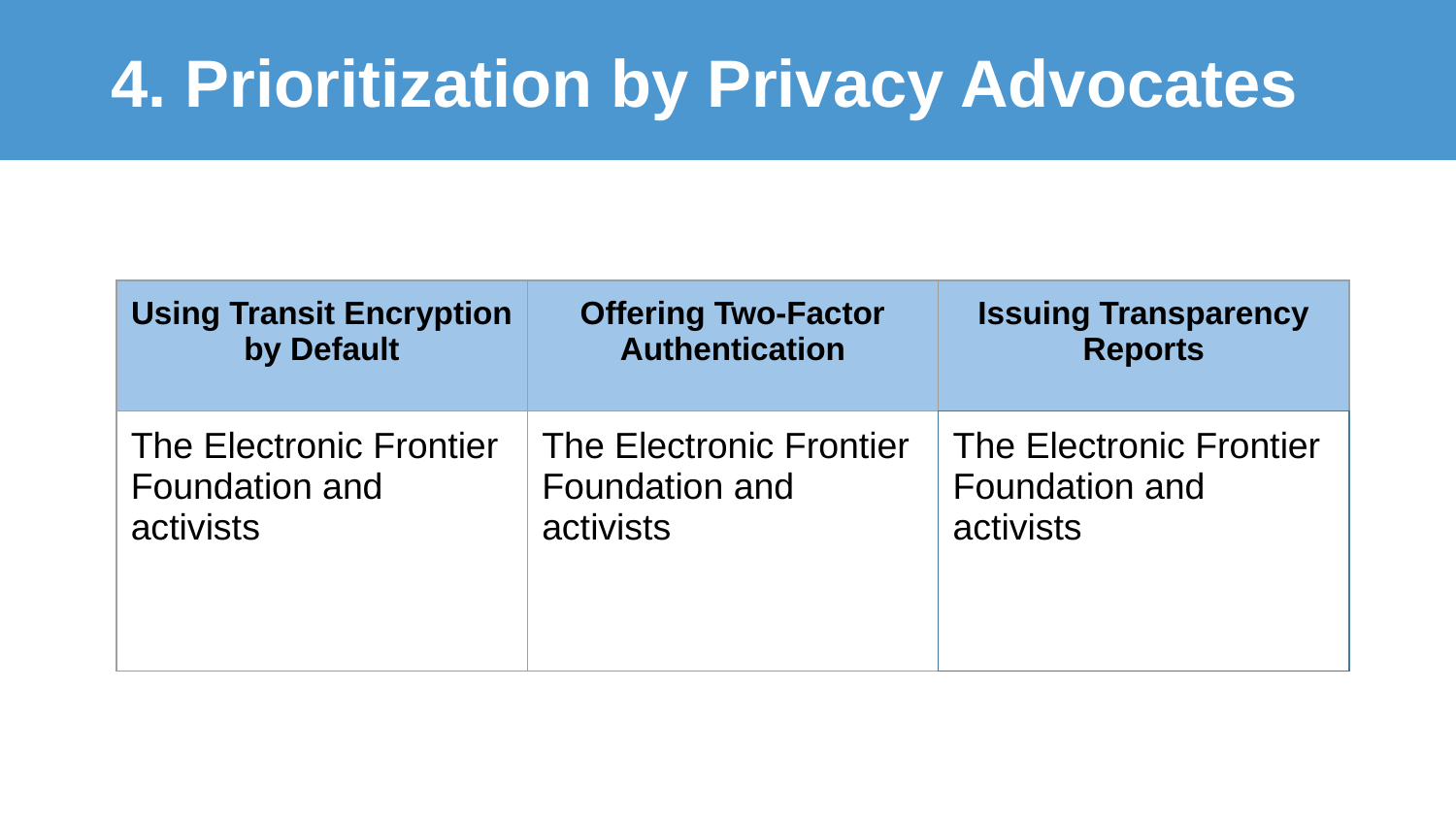

# 4. Prioritization by Privacy Advocates
| Using Transit Encryption by Default | Offering Two-Factor Authentication | Issuing Transparency Reports |
| --- | --- | --- |
| The Electronic Frontier Foundation and activists | The Electronic Frontier Foundation and activists | The Electronic Frontier Foundation and activists |